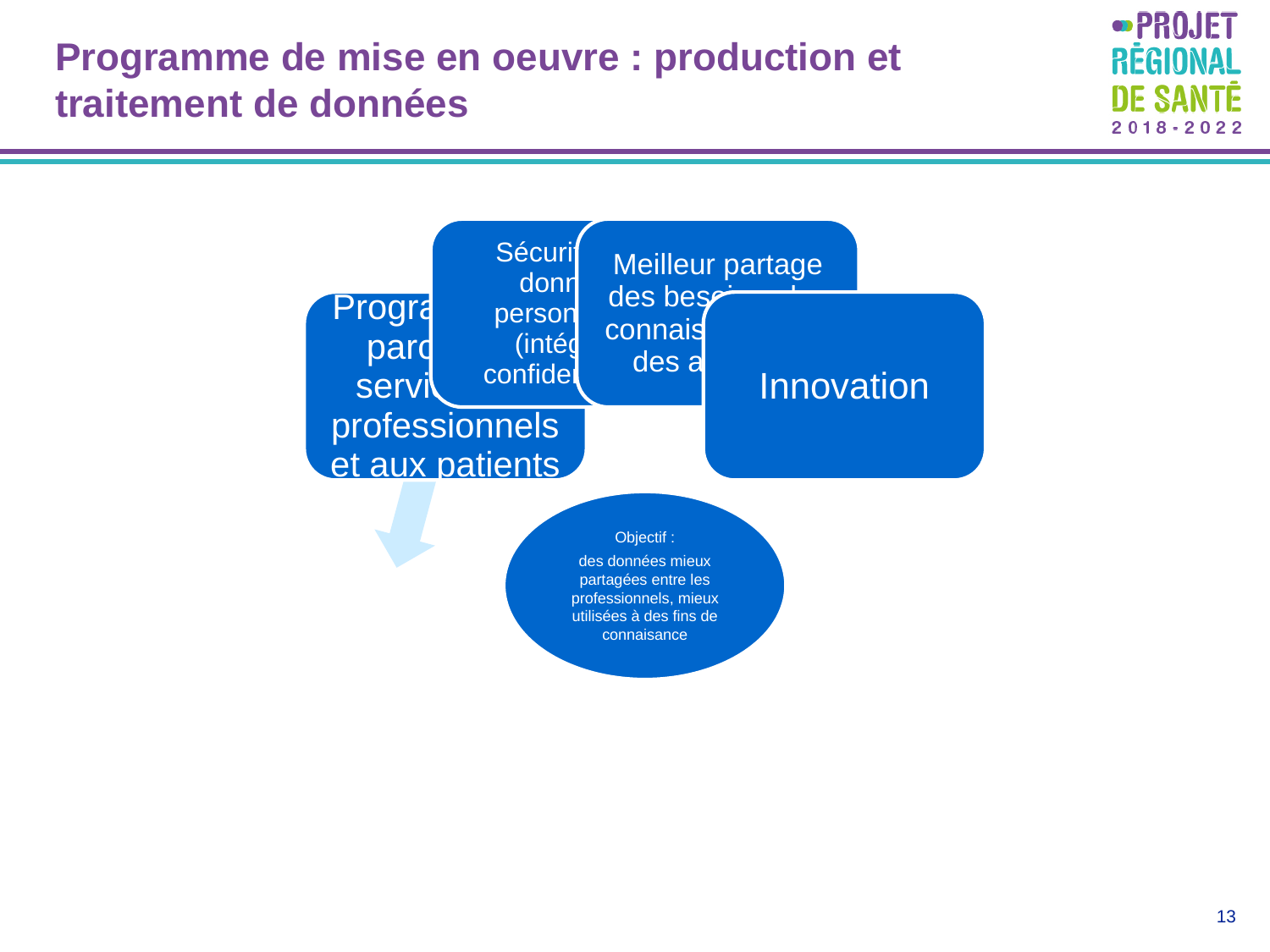

# Programme de mise en oeuvre : production et traitement de données
Objectif :
des données mieux partagées entre les professionnels, mieux utilisées à des fins de connaisance
Innovation